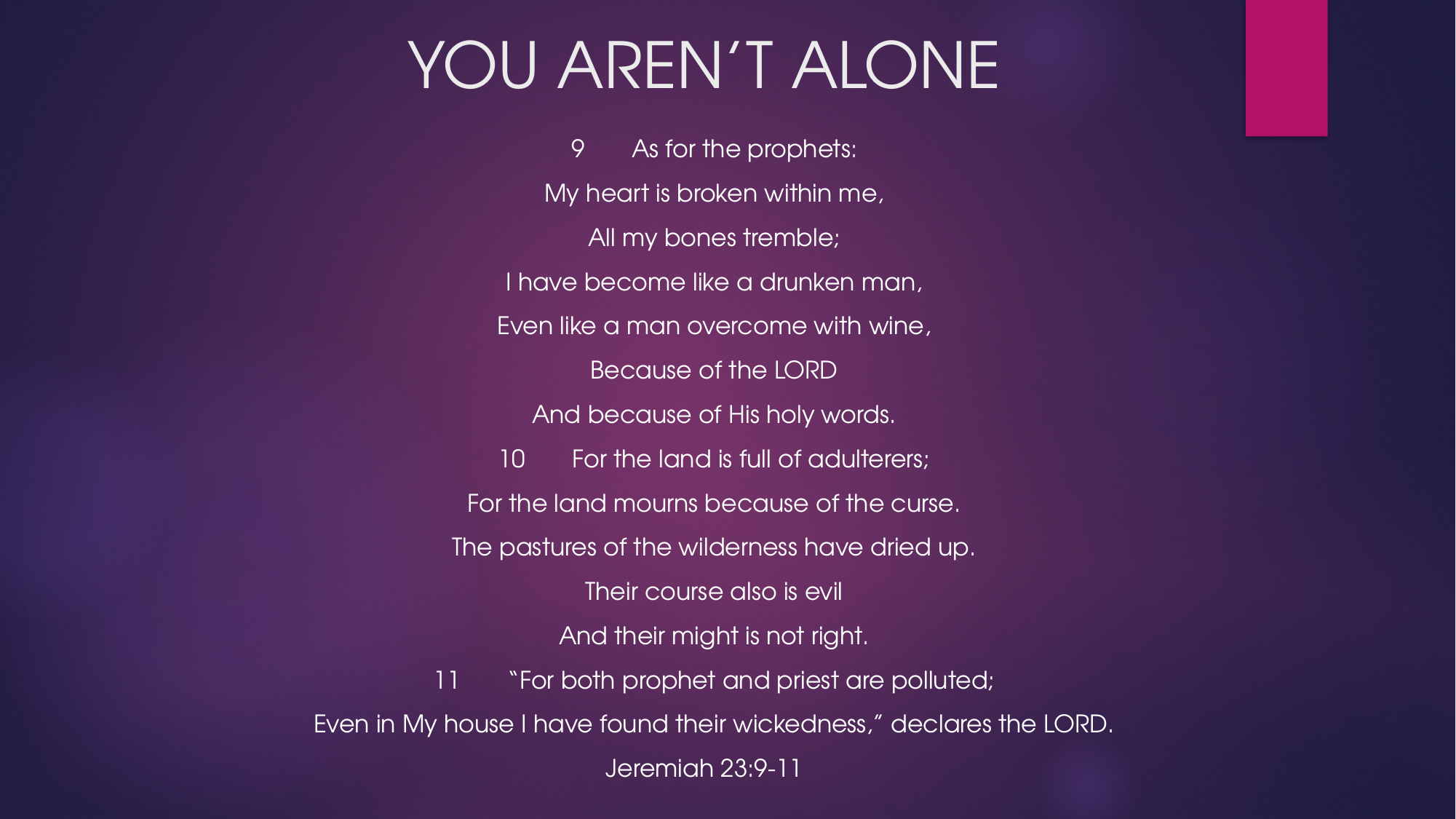

# YOU AREN’T ALONE
   9       As for the prophets:
   My heart is broken within me,
   All my bones tremble;
   I have become like a drunken man,
   Even like a man overcome with wine,
   Because of the LORD
   And because of His holy words.
   10       For the land is full of adulterers;
   For the land mourns because of the curse.
   The pastures of the wilderness have dried up.
   Their course also is evil
   And their might is not right.
   11       “For both prophet and priest are polluted;
   Even in My house I have found their wickedness,” declares the LORD.
Jeremiah 23:9-11